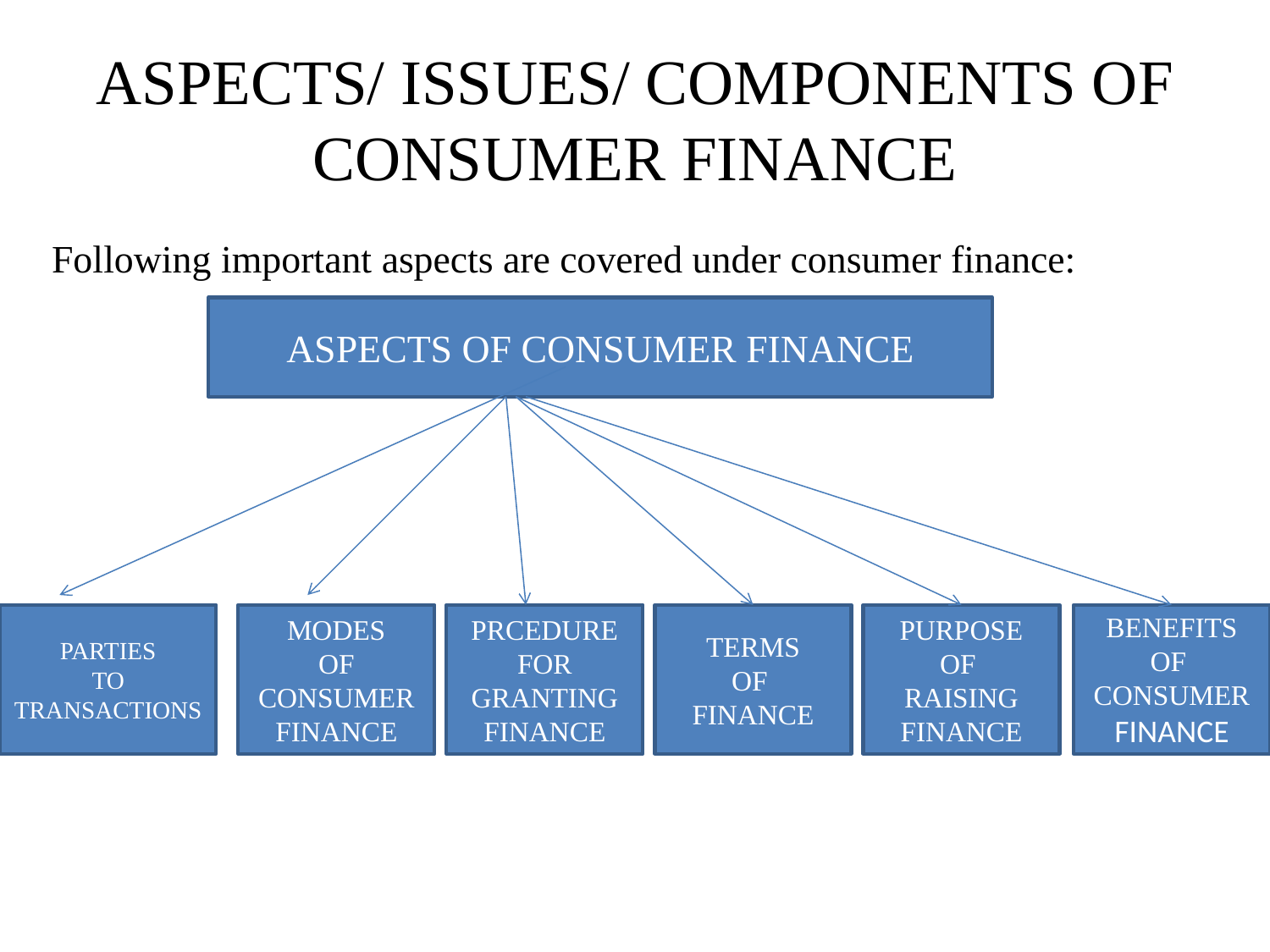

# ASPECTS/ ISSUES/ COMPONENTS OF CONSUMER FINANCE
    Following important aspects are covered under consumer finance:

ASPECTS OF CONSUMER FINANCE
PARTIES
TO
TRANSACTIONS
MODES
OF CONSUMER
FINANCE
PRCEDURE
FOR
GRANTING FINANCE
TERMS
OF
FINANCE
PURPOSE
OF
RAISING
FINANCE
BENEFITS
OF
CONSUMER
FINANCE